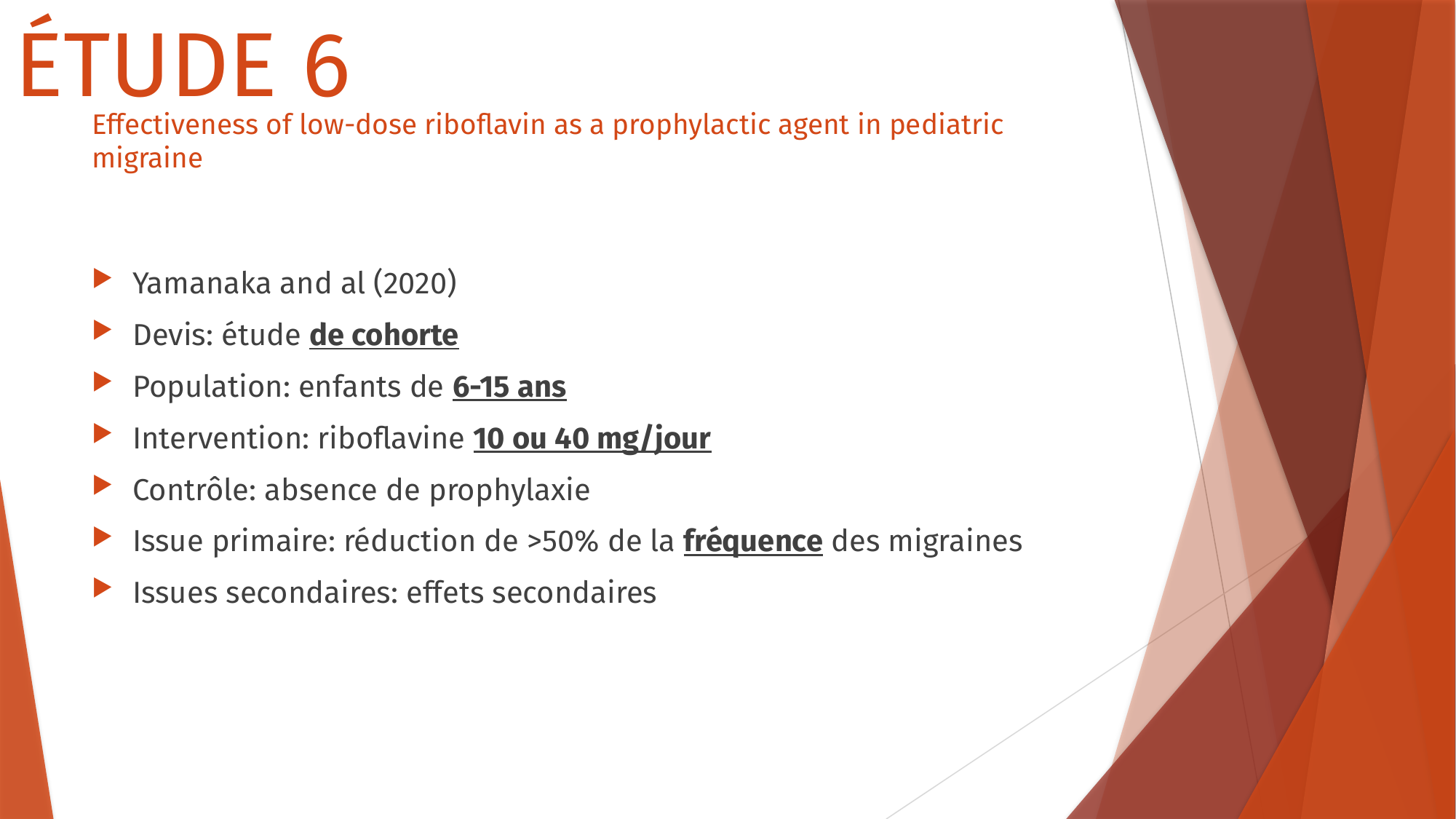

ÉTUDE 6
# Effectiveness of low-dose riboflavin as a prophylactic agent in pediatric migraine
Yamanaka and al (2020)
Devis: étude de cohorte
Population: enfants de 6-15 ans
Intervention: riboflavine 10 ou 40 mg/jour
Contrôle: absence de prophylaxie
Issue primaire: réduction de >50% de la fréquence des migraines
Issues secondaires: effets secondaires